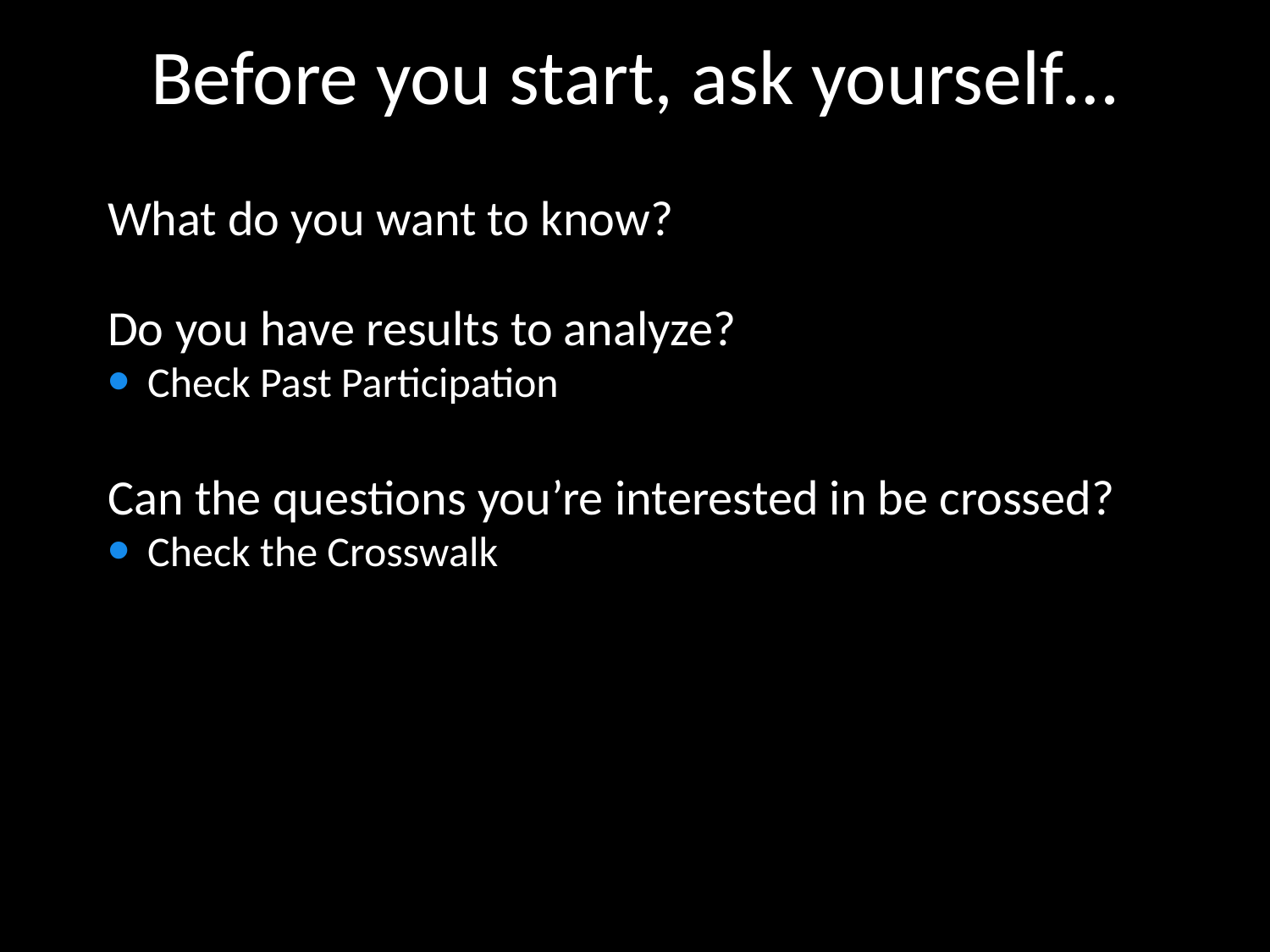

Before you start, ask yourself…
What do you want to know?

Do you have results to analyze?
Check Past Participation

Can the questions you’re interested in be crossed?
Check the Crosswalk